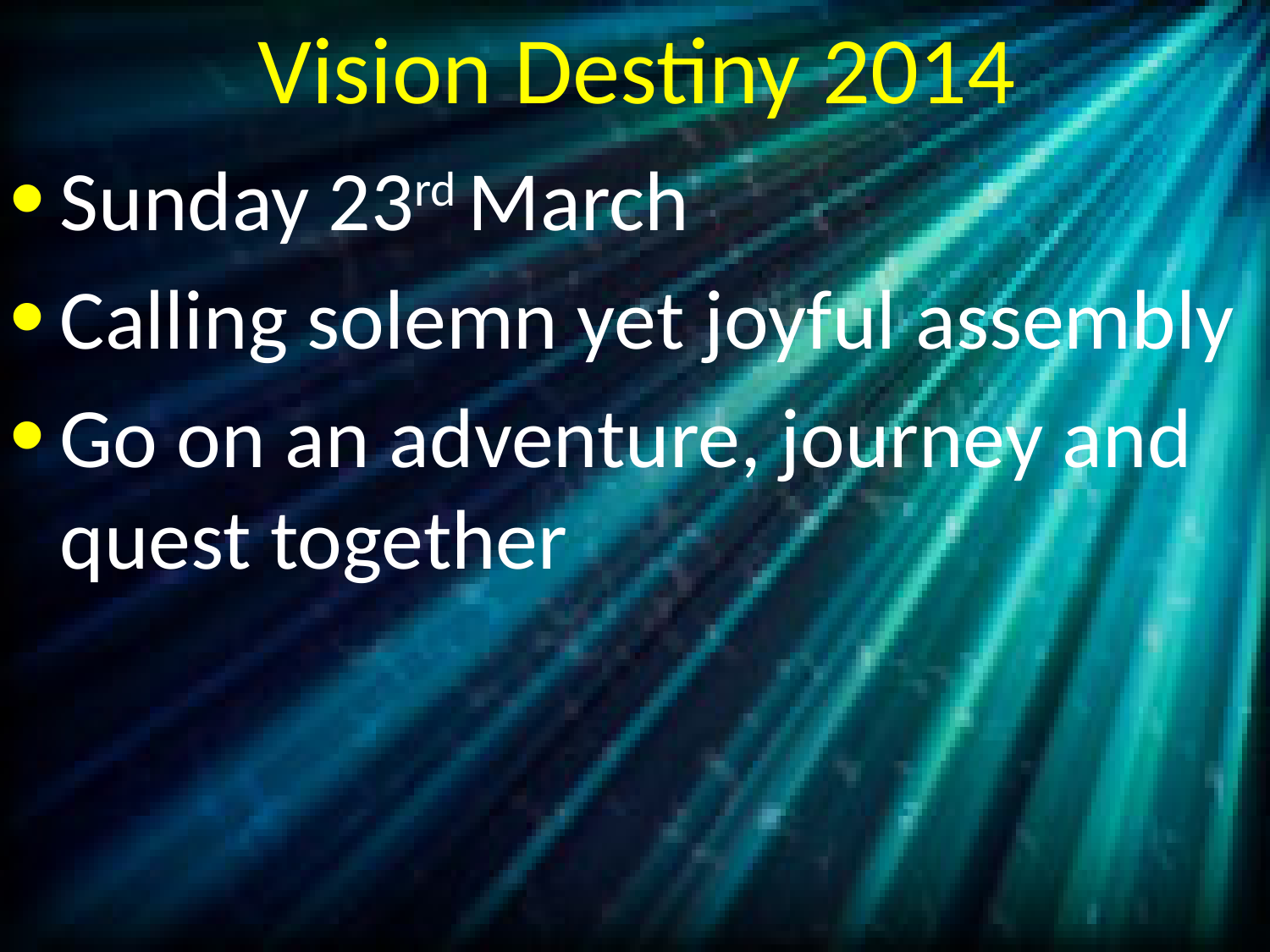

# Vision Destiny 2014
Sunday 23rd March
Calling solemn yet joyful assembly
Go on an adventure, journey and quest together